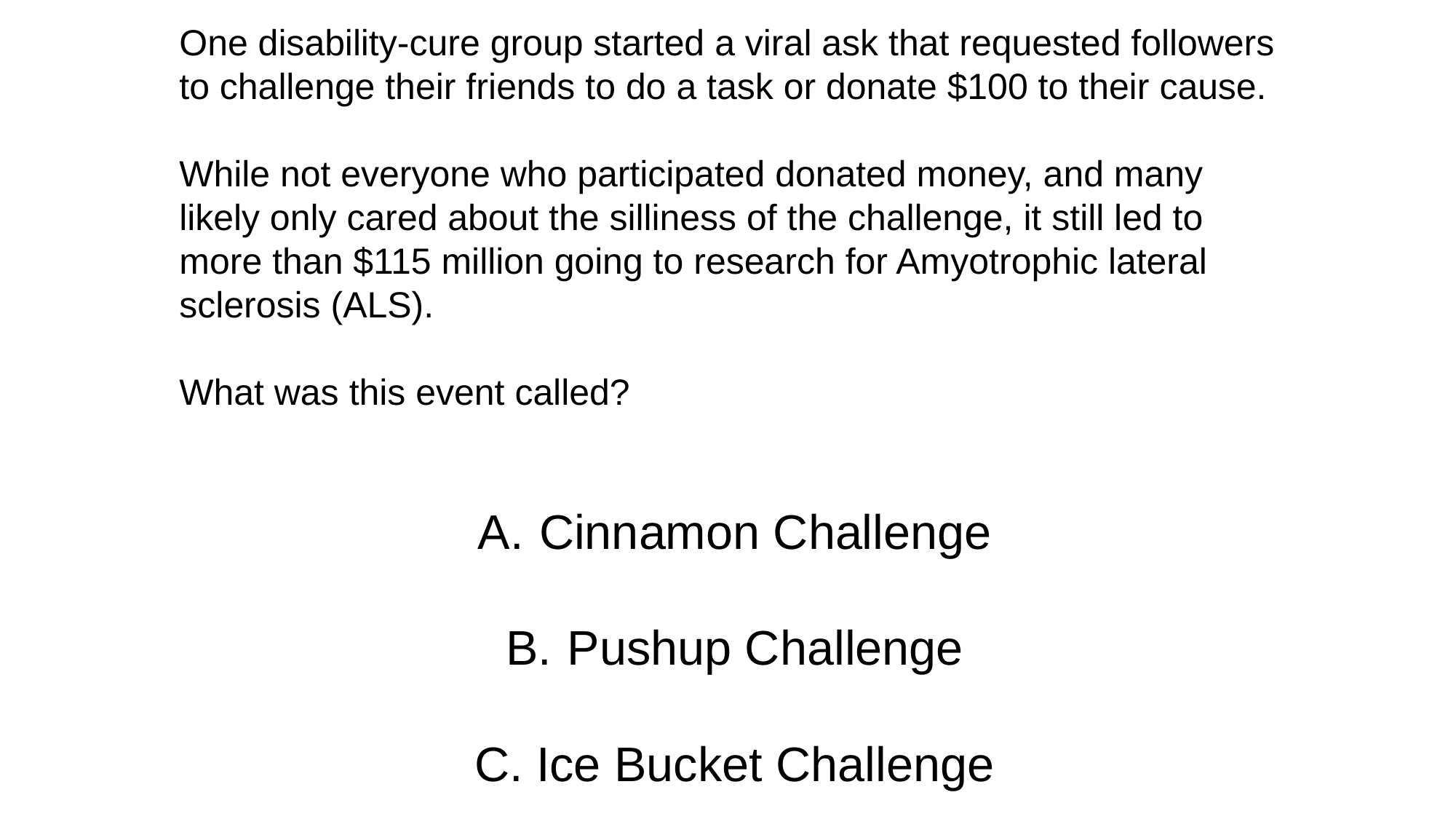

One disability-cure group started a viral ask that requested followers to challenge their friends to do a task or donate $100 to their cause.

While not everyone who participated donated money, and many likely only cared about the silliness of the challenge, it still led to more than $115 million going to research for Amyotrophic lateral sclerosis (ALS).

What was this event called?
Cinnamon Challenge

Pushup Challenge

Ice Bucket Challenge